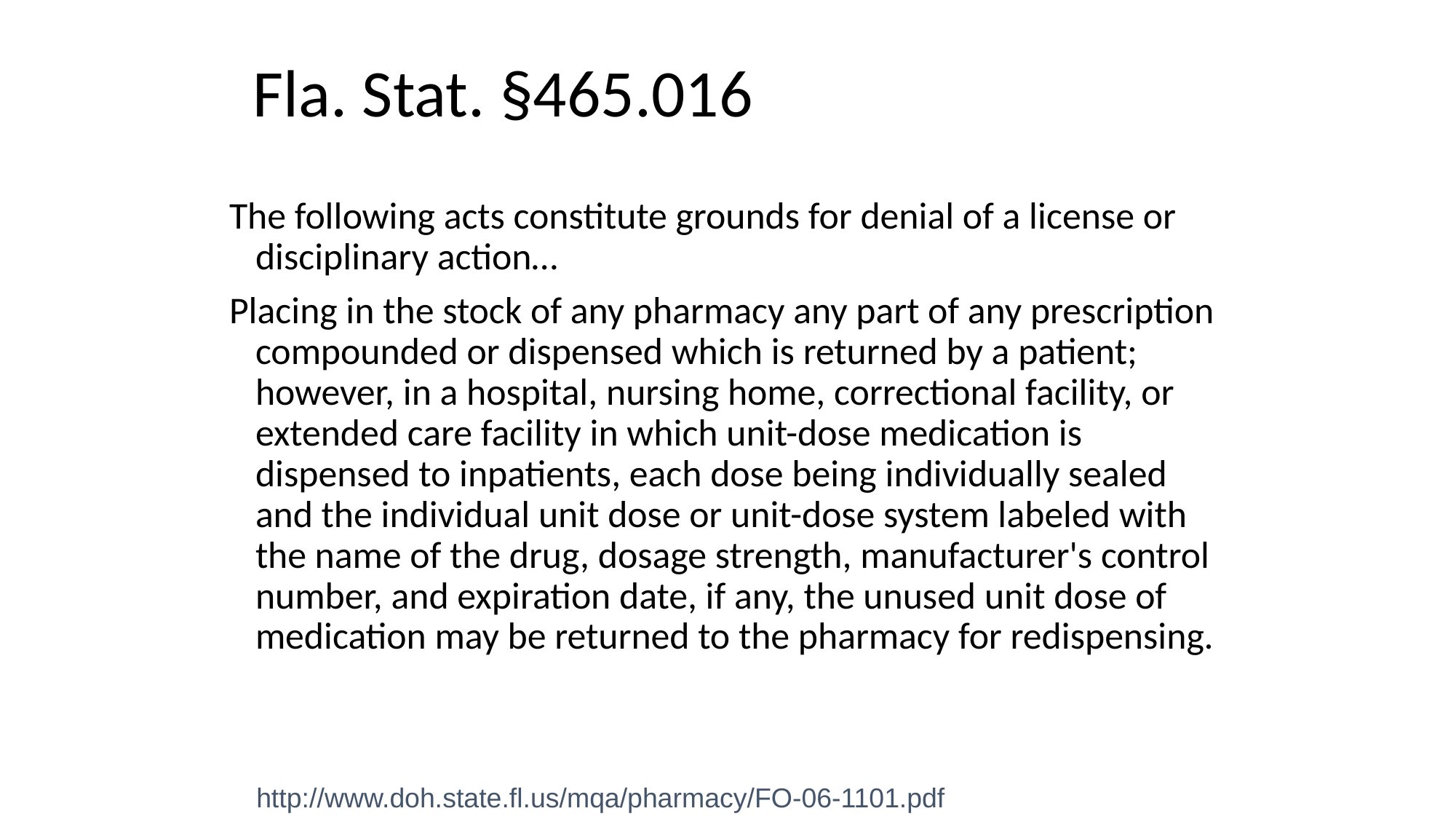

# Fla. Stat. §465.016
The following acts constitute grounds for denial of a license or disciplinary action…
Placing in the stock of any pharmacy any part of any prescription compounded or dispensed which is returned by a patient; however, in a hospital, nursing home, correctional facility, or extended care facility in which unit-dose medication is dispensed to inpatients, each dose being individually sealed and the individual unit dose or unit-dose system labeled with the name of the drug, dosage strength, manufacturer's control number, and expiration date, if any, the unused unit dose of medication may be returned to the pharmacy for redispensing.
http://www.doh.state.fl.us/mqa/pharmacy/FO-06-1101.pdf